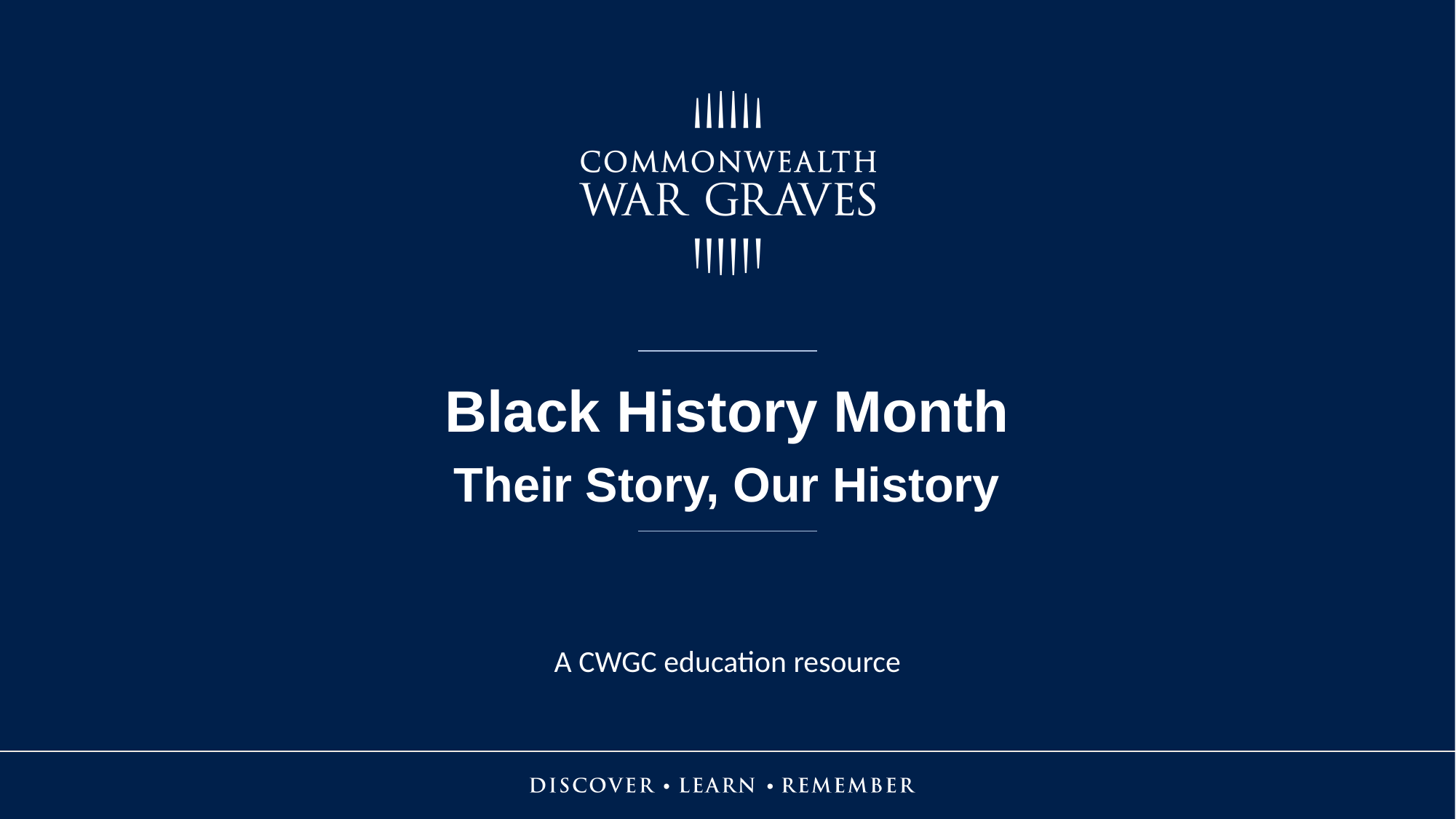

Black History Month
Their Story, Our History

A CWGC education resource